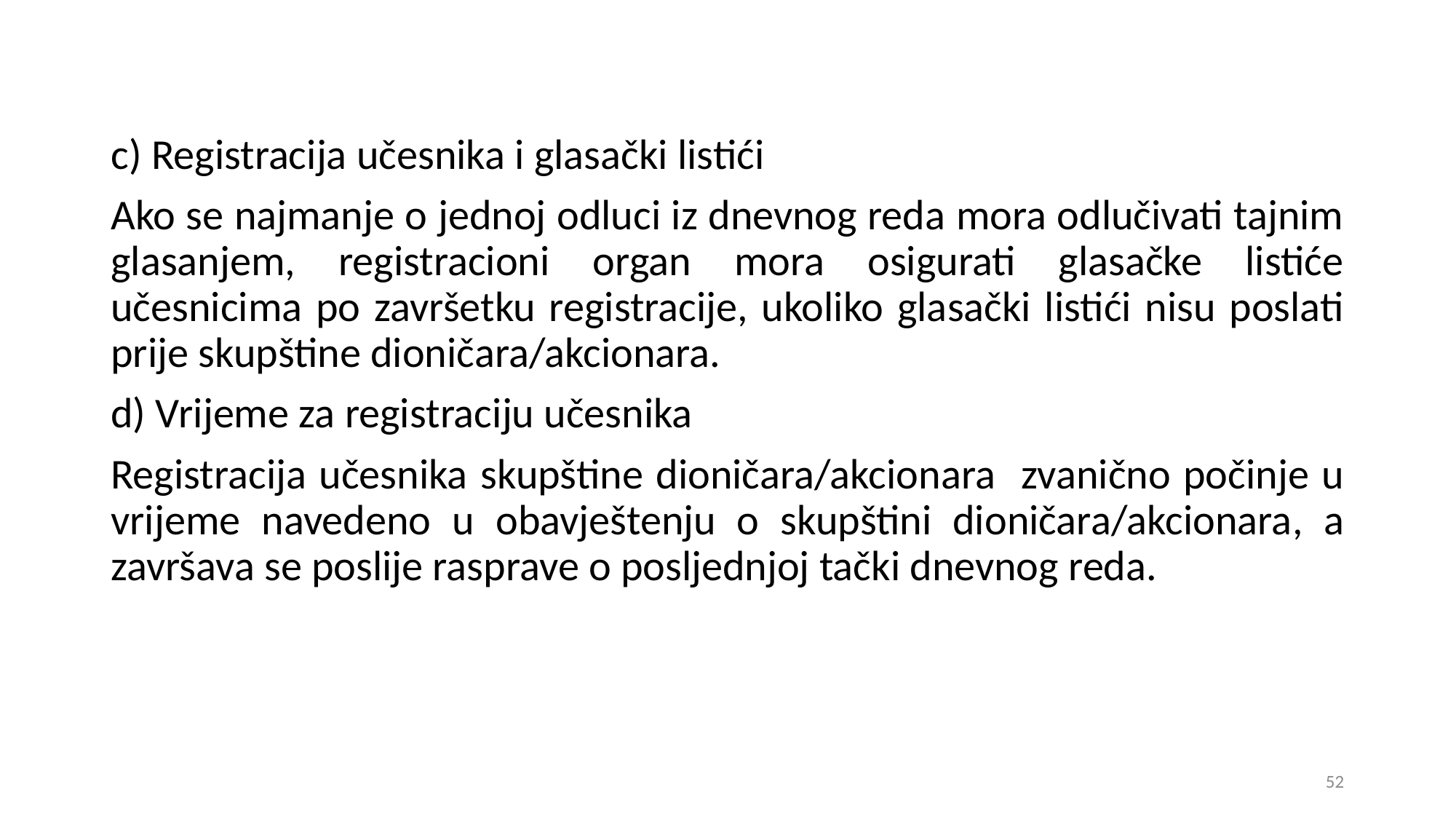

c) Registracija učesnika i glasački listići
Ako se najmanje o jednoj odluci iz dnevnog reda mora odlučivati tajnim glasanjem, registracioni organ mora osigurati glasačke listiće učesnicima po završetku registracije, ukoliko glasački listići nisu poslati prije skupštine dioničara/akcionara.
d) Vrijeme za registraciju učesnika
Registracija učesnika skupštine dioničara/akcionara  zvanično počinje u vrijeme navedeno u obavještenju o skupštini dioničara/akcionara, a završava se poslije rasprave o posljednjoj tački dnevnog reda.
52